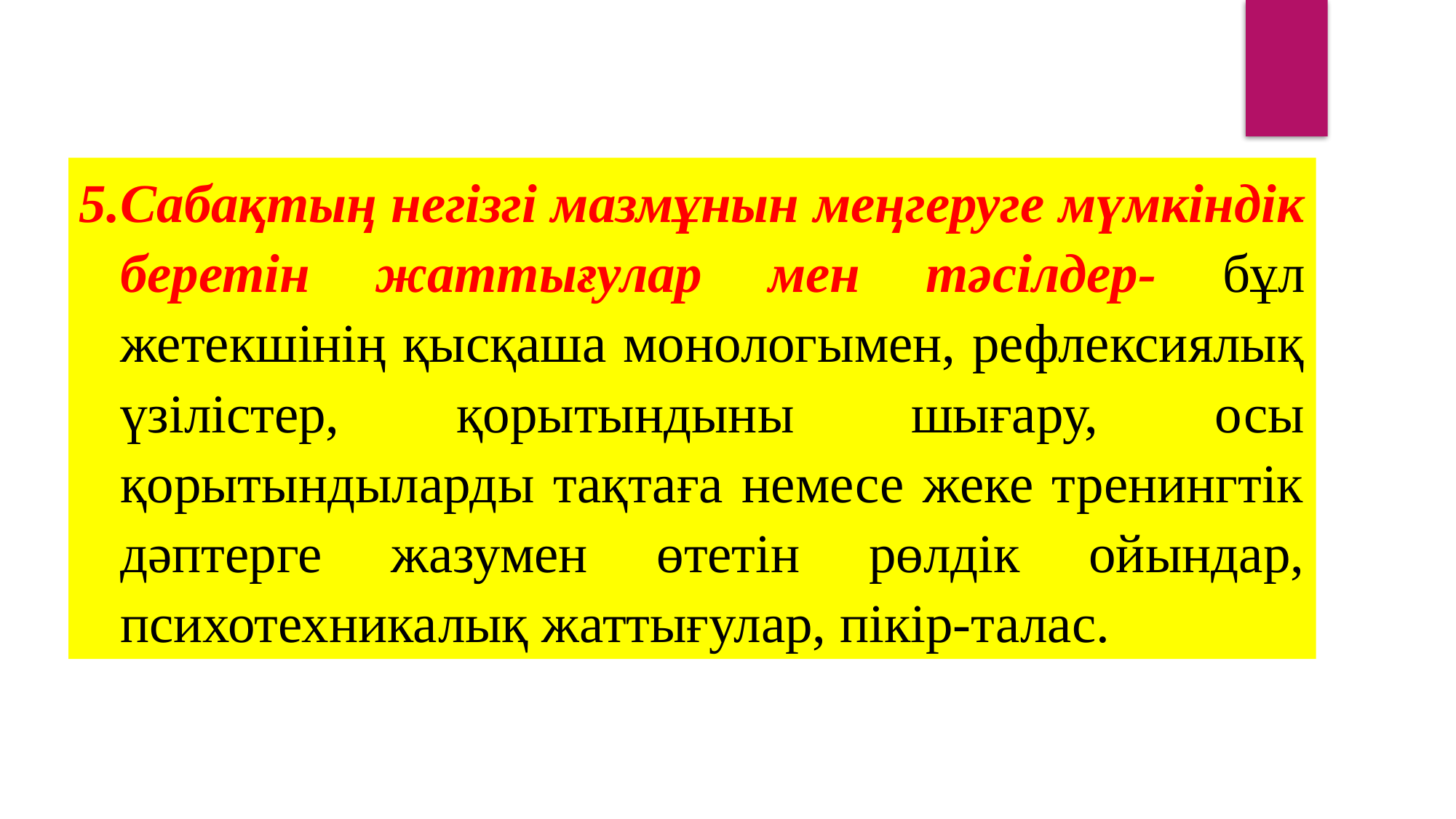

Сабақтың негізгі мазмұнын меңгеруге мүмкіндік беретін жаттығулар мен тәсілдер- бұл жетекшінің қысқаша монологымен, рефлексиялық үзілістер, қорытындыны шығару, осы қорытындыларды тақтаға немесе жеке тренингтік дәптерге жазумен өтетін рөлдік ойындар, психотехникалық жаттығулар, пікір-талас.